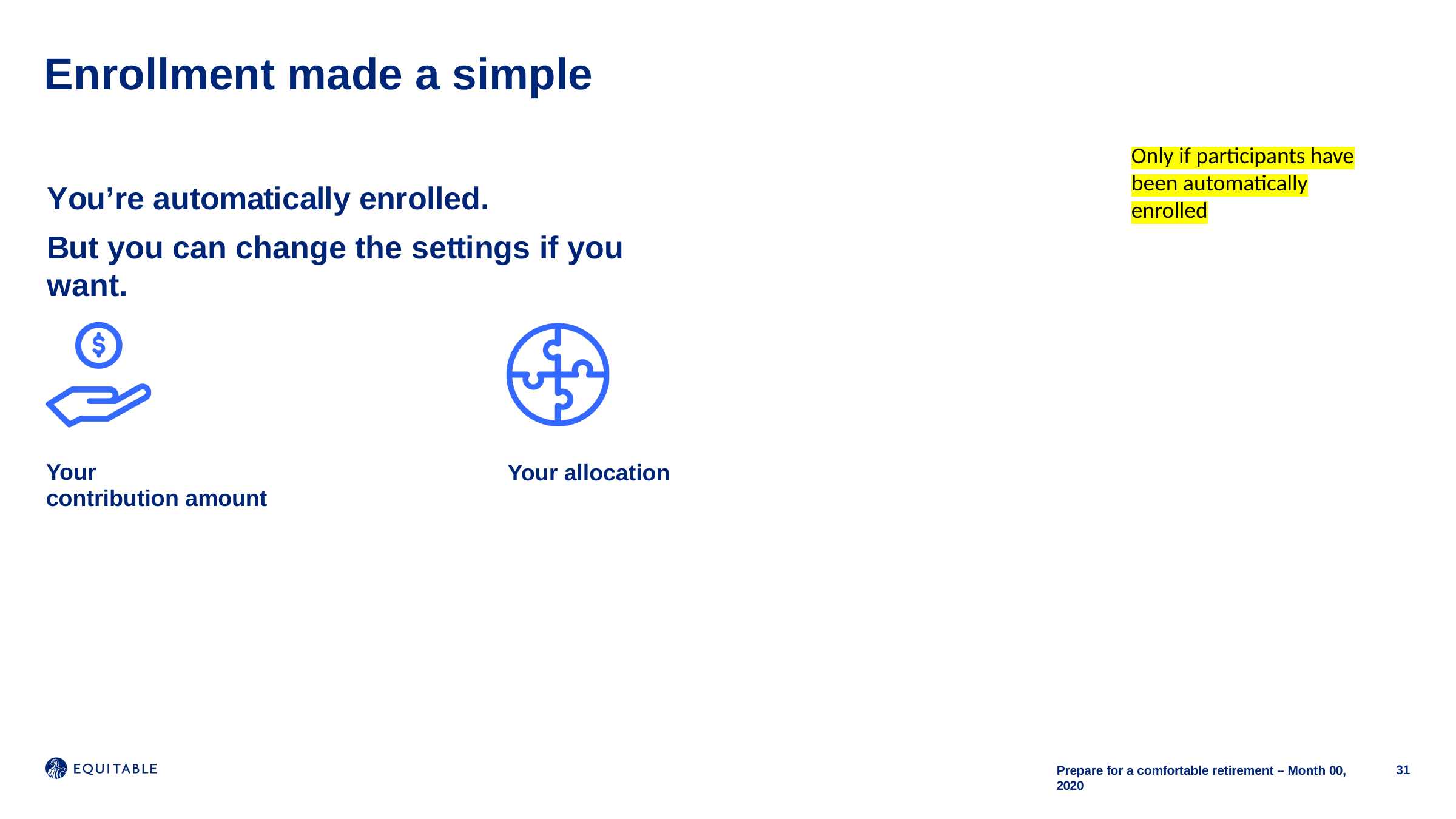

# Enrollment made a simple
Only if participants have been automatically enrolled
You’re automatically enrolled.
But you can change the settings if you want.

Your
contribution amount
Your allocation
31
Prepare for a comfortable retirement – Month 00, 2020